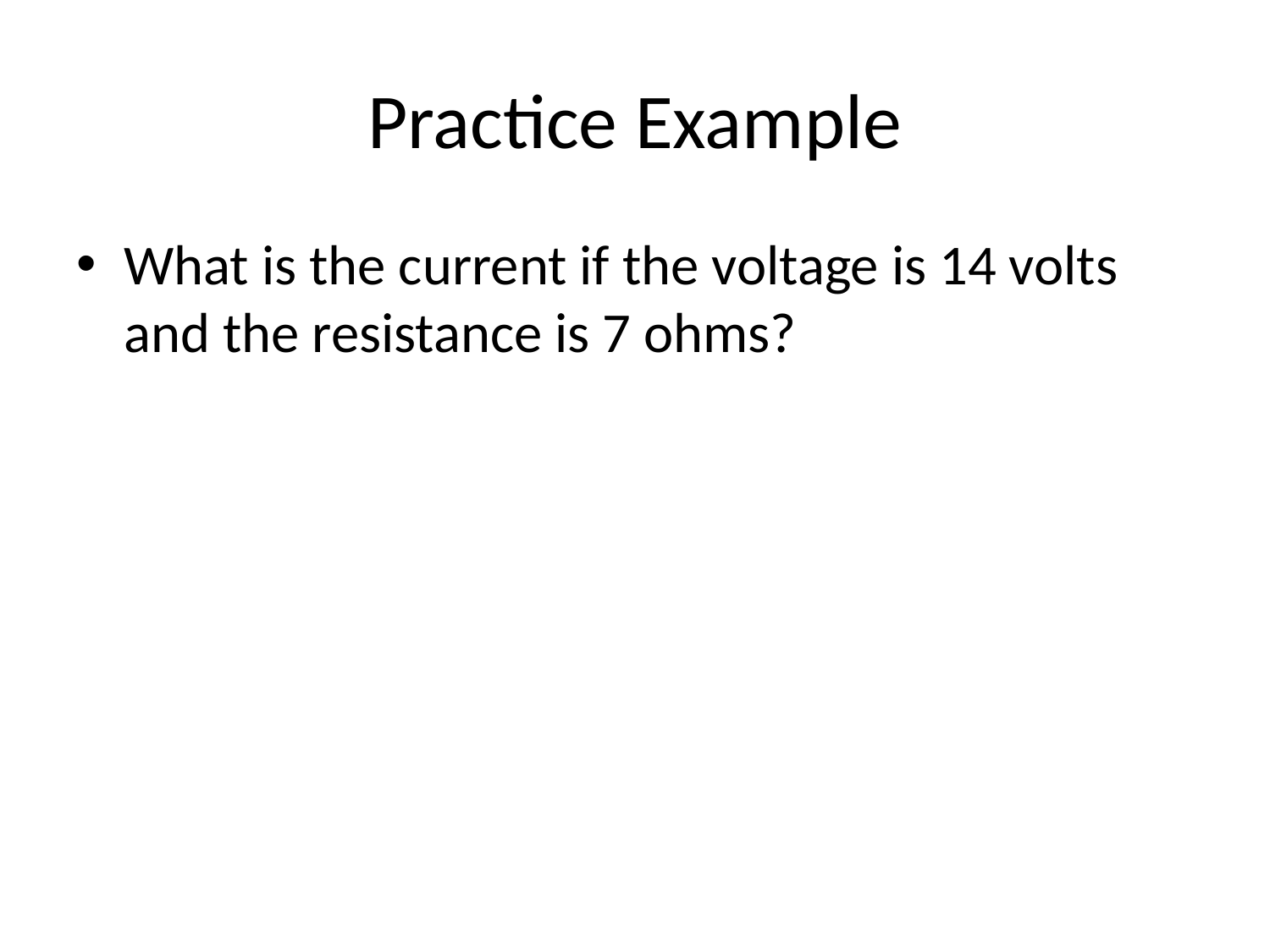

# Practice Example
What is the current if the voltage is 14 volts and the resistance is 7 ohms?